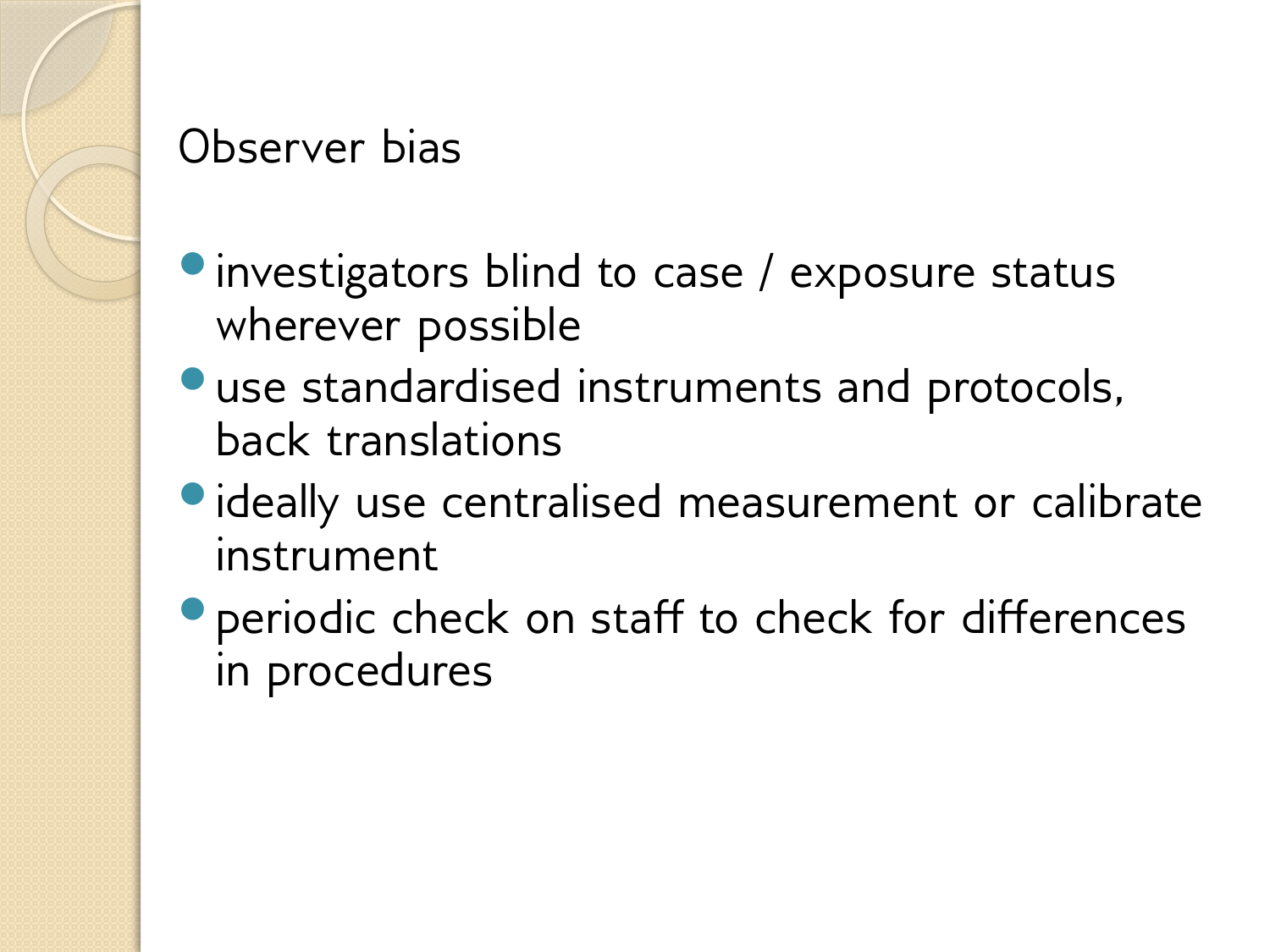

Observer bias

investigators blind to case / exposure status wherever possible
use standardised instruments and protocols,  back translations
ideally use centralised measurement or calibrate instrument
periodic check on staff to check for differences in procedures